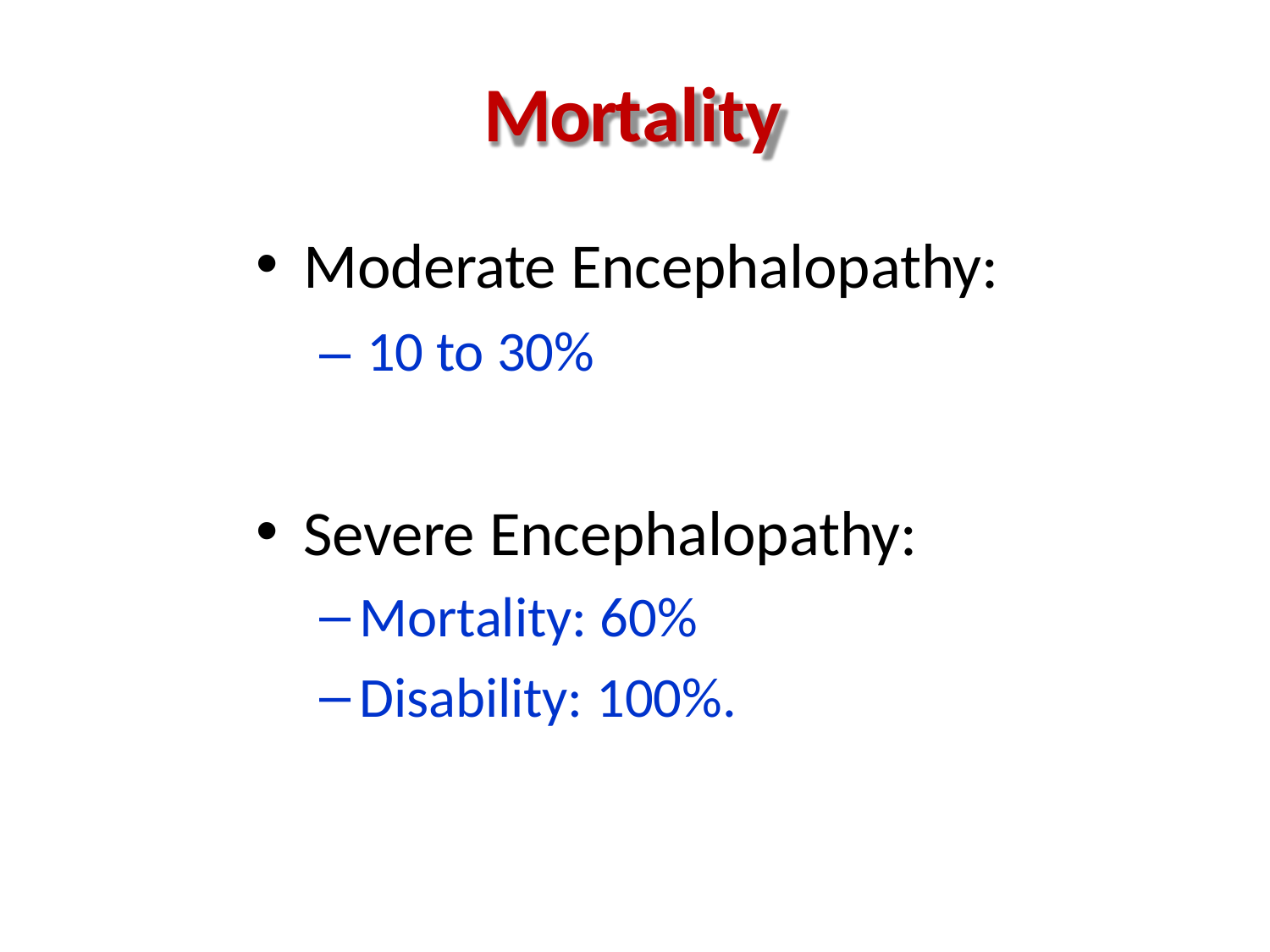

78
# Mortality

Moderate Encephalopathy:
– 10 to 30%

Severe Encephalopathy:
Mortality: 60%
Disability: 100%.